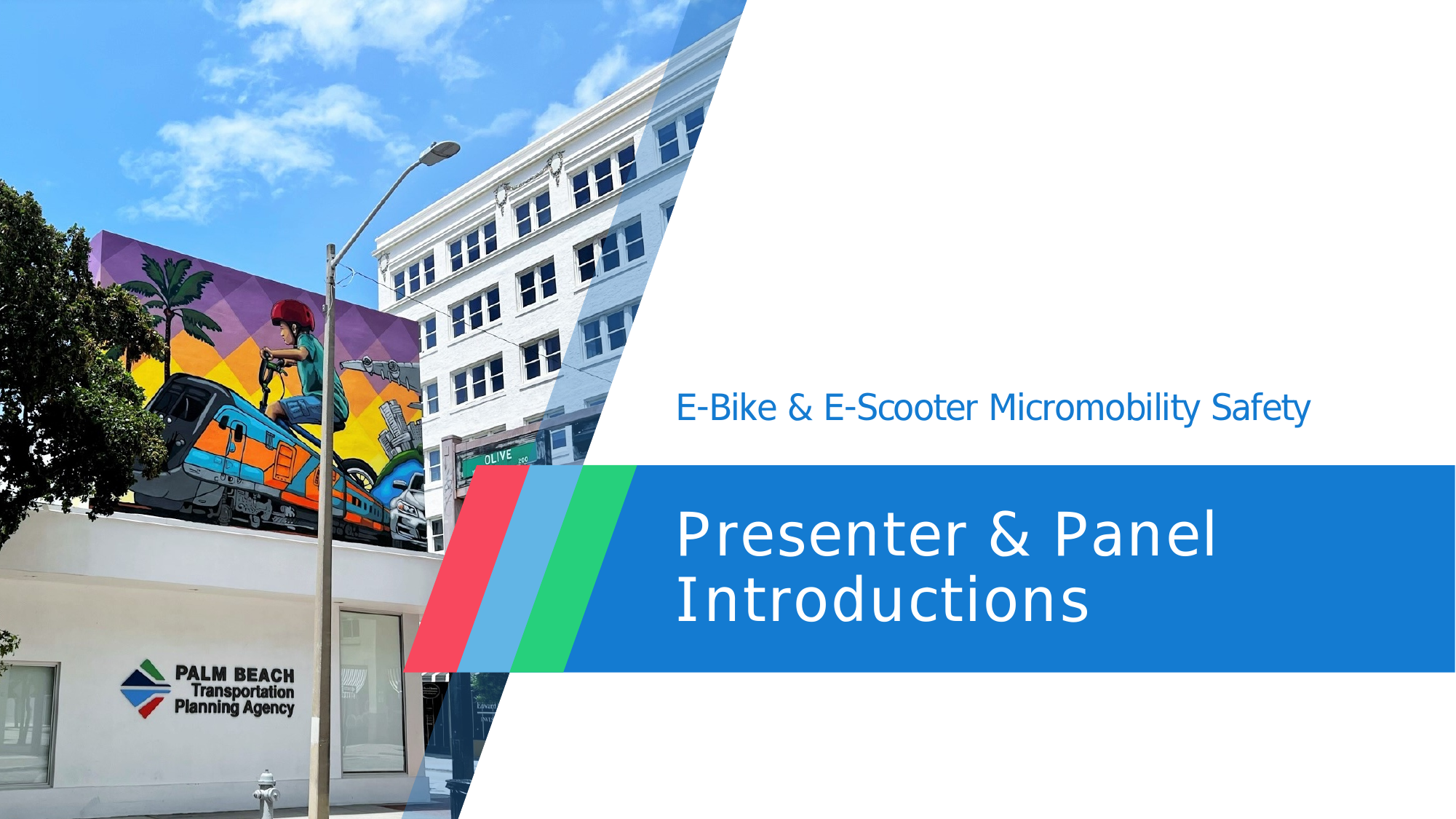

E-Bike & E-Scooter Micromobility Safety
# Presenter & Panel Introductions